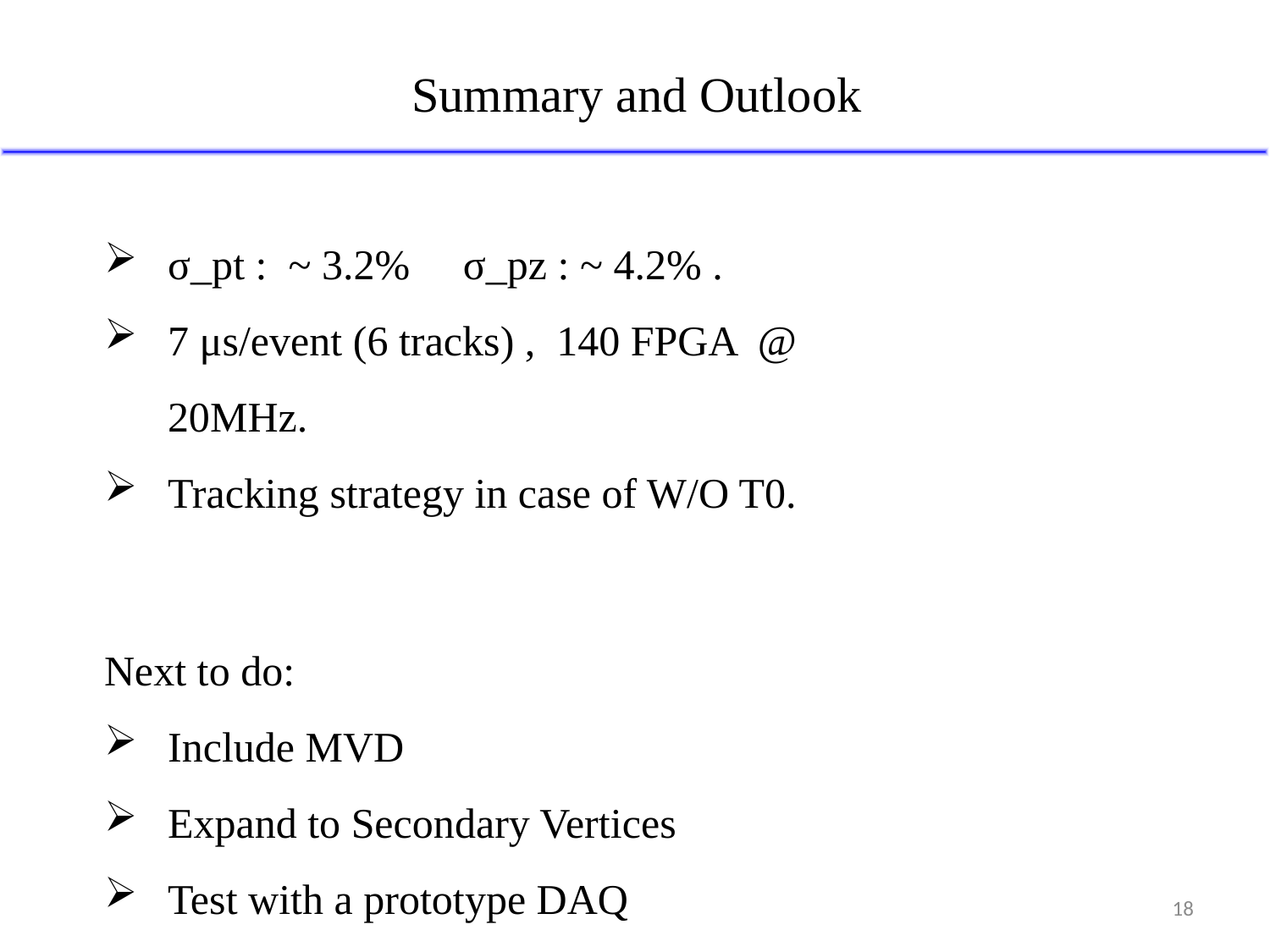

Summary and Outlook

σ_pt :  ~ 3.2%     σ_pz : ~ 4.2% .
7 μs/event (6 tracks) ,  140 FPGA  @ 20MHz.
Tracking strategy in case of W/O T0.

Next to do:
Include MVD
Expand to Secondary Vertices
Test with a prototype DAQ

18